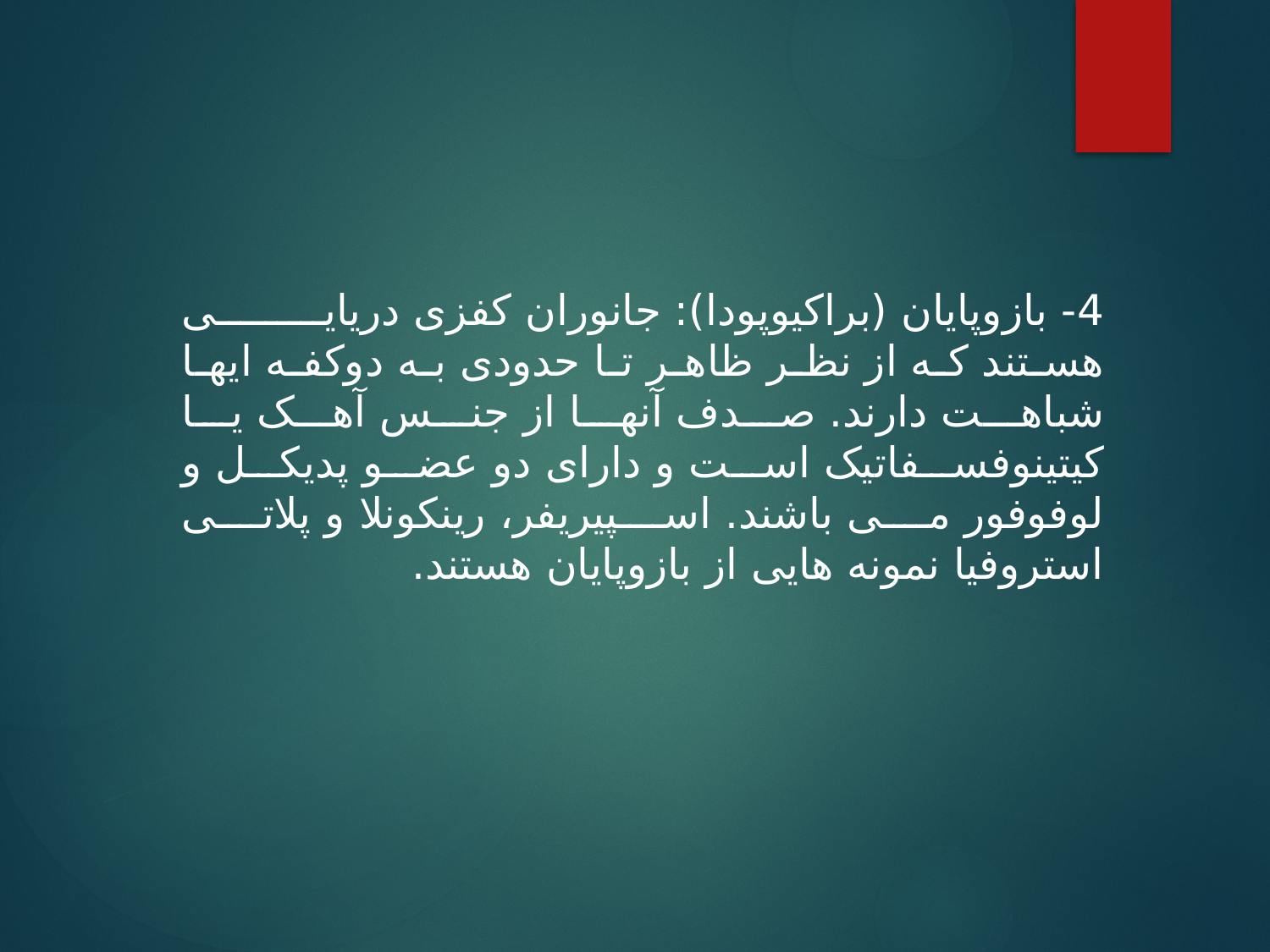

4- بازوپایان (براکیوپودا): جانوران کفزی دریایی هستند که از نظر ظاهر تا حدودی به دوکفه ایها شباهت دارند. صدف آنها از جنس آهک یا کیتینوفسفاتیک است و دارای دو عضو پدیکل و لوفوفور می باشند. اسپیریفر، رینکونلا و پلاتی استروفیا نمونه هایی از بازوپایان هستند.